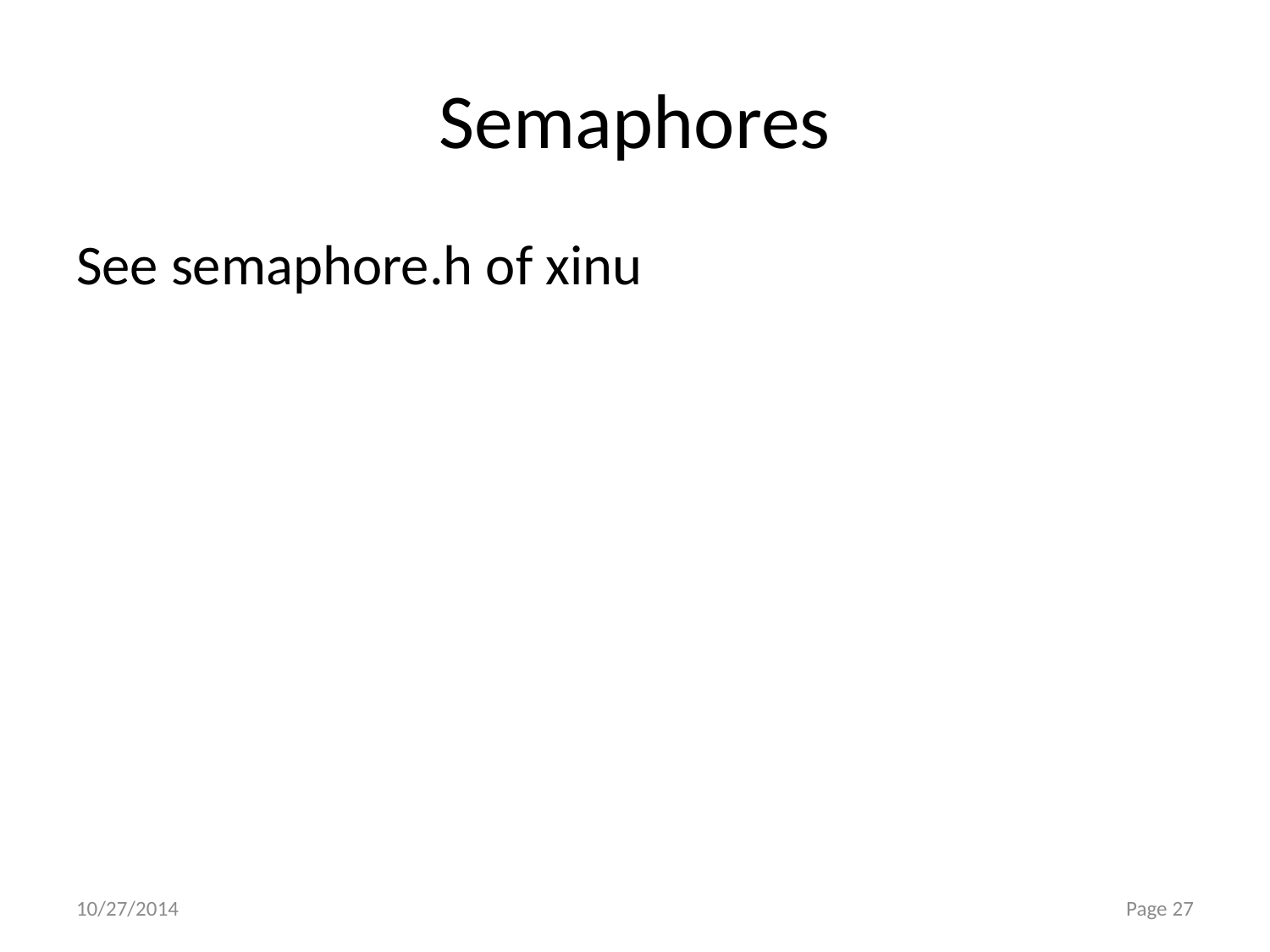

# Semaphores
See semaphore.h of xinu
10/27/2014
Page 27